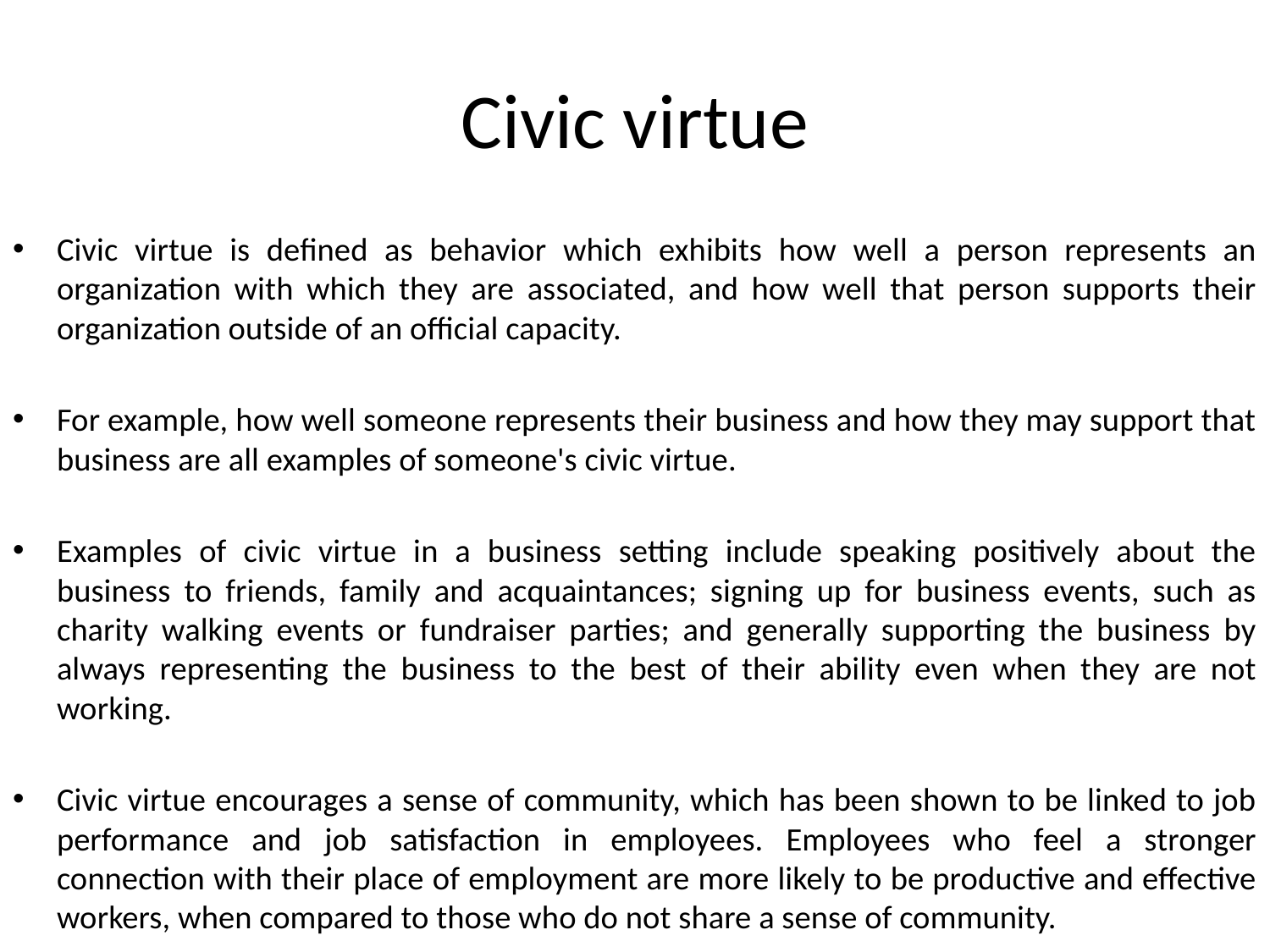

# Civic virtue
Civic virtue is defined as behavior which exhibits how well a person represents an organization with which they are associated, and how well that person supports their organization outside of an official capacity.

For example, how well someone represents their business and how they may support that business are all examples of someone's civic virtue.

Examples of civic virtue in a business setting include speaking positively about the business to friends, family and acquaintances; signing up for business events, such as charity walking events or fundraiser parties; and generally supporting the business by always representing the business to the best of their ability even when they are not working.

Civic virtue encourages a sense of community, which has been shown to be linked to job performance and job satisfaction in employees. Employees who feel a stronger connection with their place of employment are more likely to be productive and effective workers, when compared to those who do not share a sense of community.